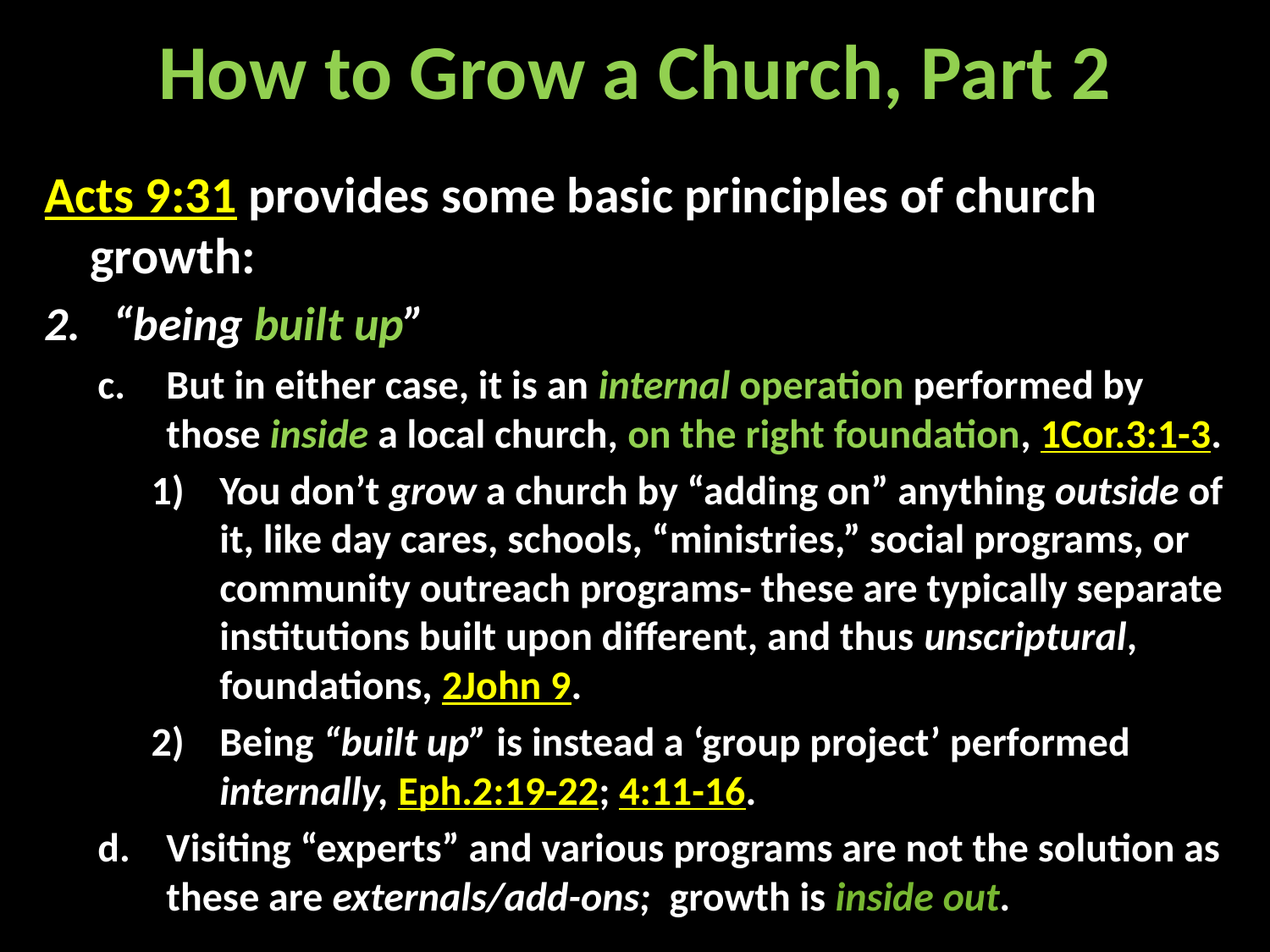

# How to Grow a Church, Part 2
Acts 9:31 provides some basic principles of church growth:
“being built up”
But in either case, it is an internal operation performed by those inside a local church, on the right foundation, 1Cor.3:1-3.
You don’t grow a church by “adding on” anything outside of it, like day cares, schools, “ministries,” social programs, or community outreach programs- these are typically separate institutions built upon different, and thus unscriptural, foundations, 2John 9.
Being “built up” is instead a ‘group project’ performed internally, Eph.2:19-22; 4:11-16.
Visiting “experts” and various programs are not the solution as these are externals/add-ons;  growth is inside out.